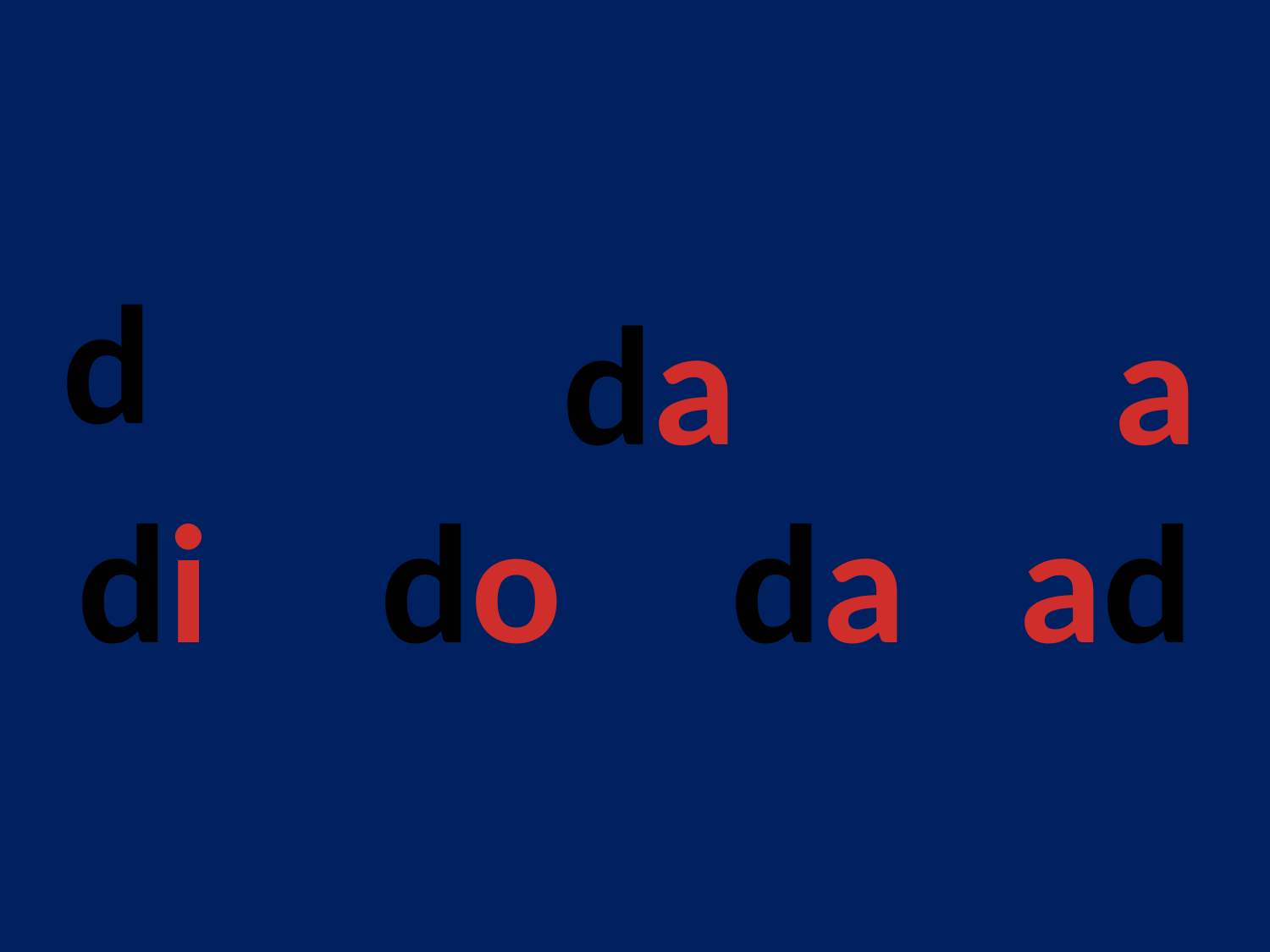

d
da
a
di
do
da
ad